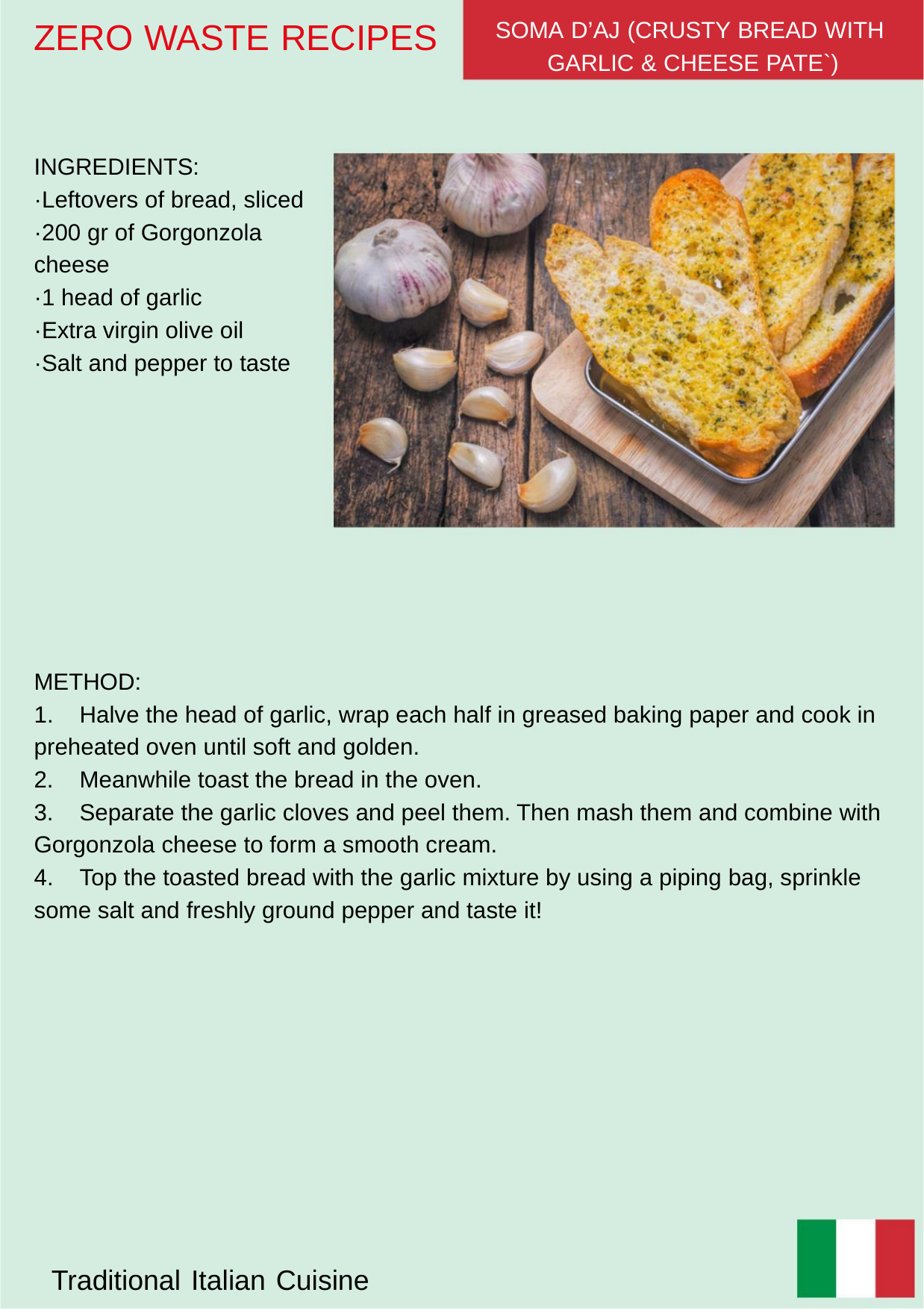

ZERO WASTE RECIPES
SOMA D’AJ (CRUSTY BREAD WITH
GARLIC & CHEESE PATE`)
INGREDIENTS:
·Leftovers of bread, sliced
·200 gr of Gorgonzola
cheese
·1 head of garlic
·Extra virgin olive oil
·Salt and pepper to taste
METHOD:
1. Halve the head of garlic, wrap each half in greased baking paper and cook in
preheated oven until soft and golden.
2. Meanwhile toast the bread in the oven.
3. Separate the garlic cloves and peel them. Then mash them and combine with
Gorgonzola cheese to form a smooth cream.
4. Top the toasted bread with the garlic mixture by using a piping bag, sprinkle
some salt and freshly ground pepper and taste it!
Traditional Italian Cuisine